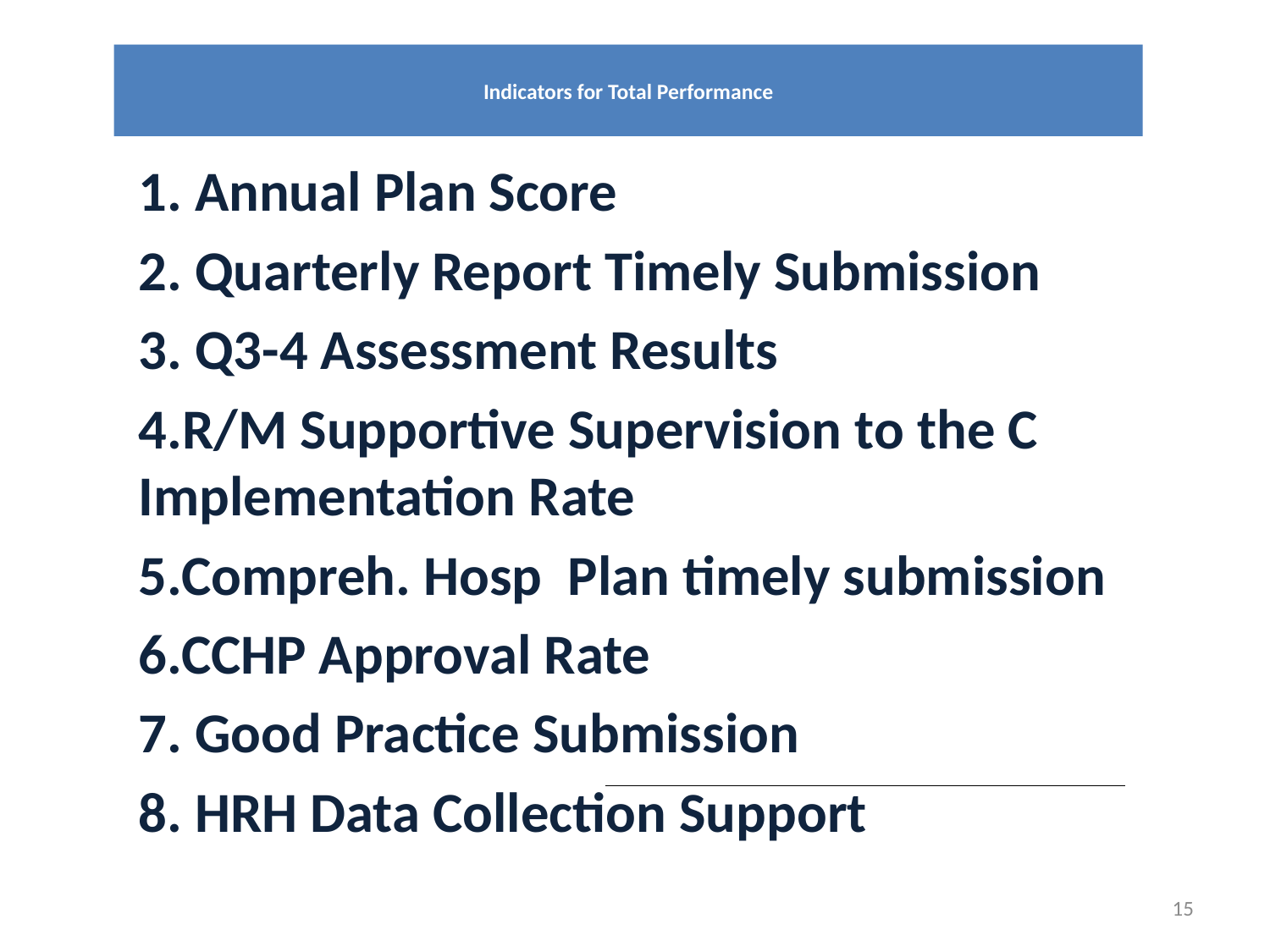

# Indicators for Total Performance
1. Annual Plan Score
2. Quarterly Report Timely Submission
3. Q3-4 Assessment Results
4.R/M Supportive Supervision to the C  Implementation Rate
5.Compreh. Hosp  Plan timely submission
6.CCHP Approval Rate
7. Good Practice Submission
8. HRH Data Collection Support

15